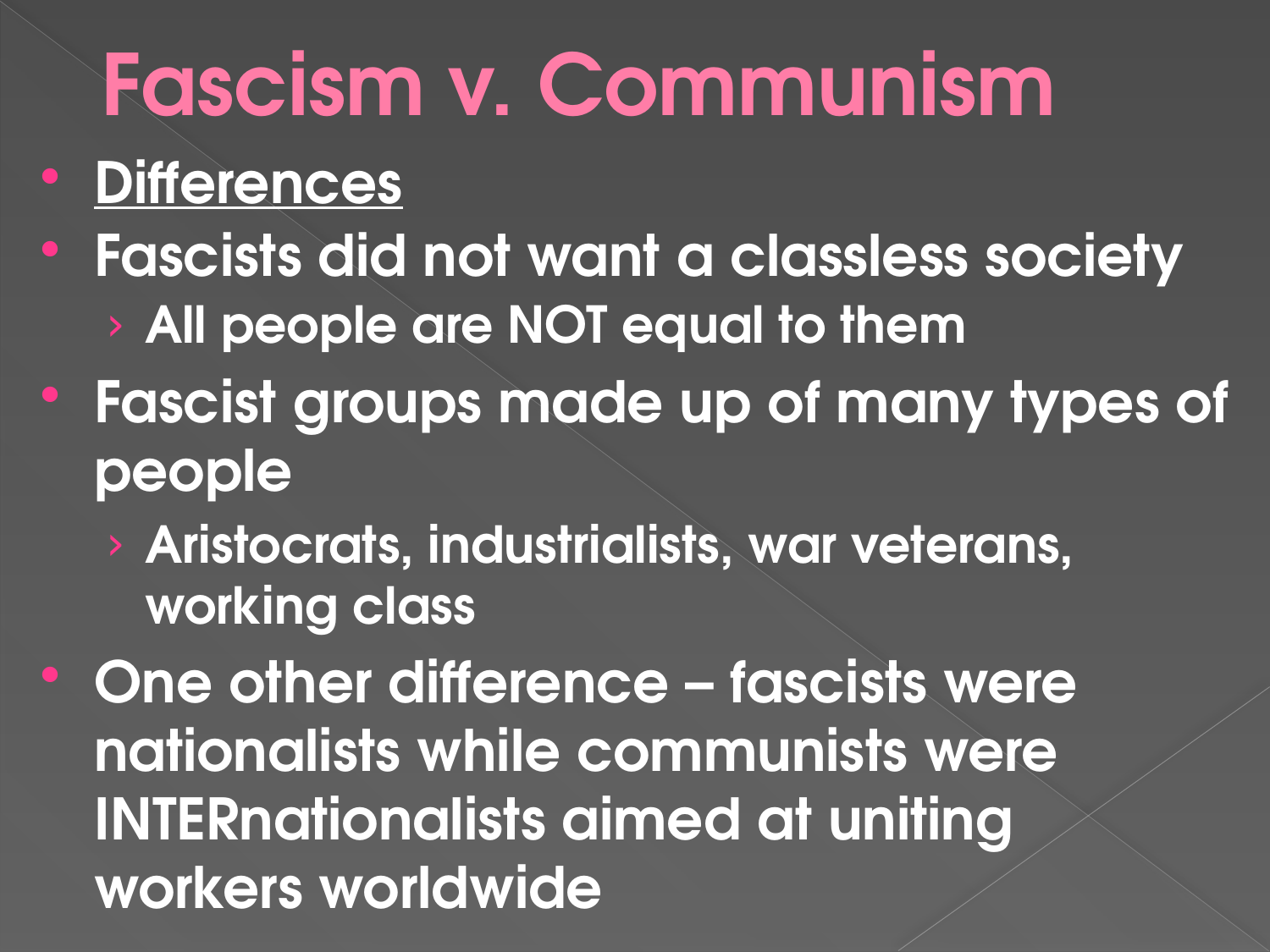

# Fascism v. Communism
Differences
Fascists did not want a classless society
All people are NOT equal to them
Fascist groups made up of many types of people
Aristocrats, industrialists, war veterans, working class
One other difference – fascists were nationalists while communists were INTERnationalists aimed at uniting workers worldwide